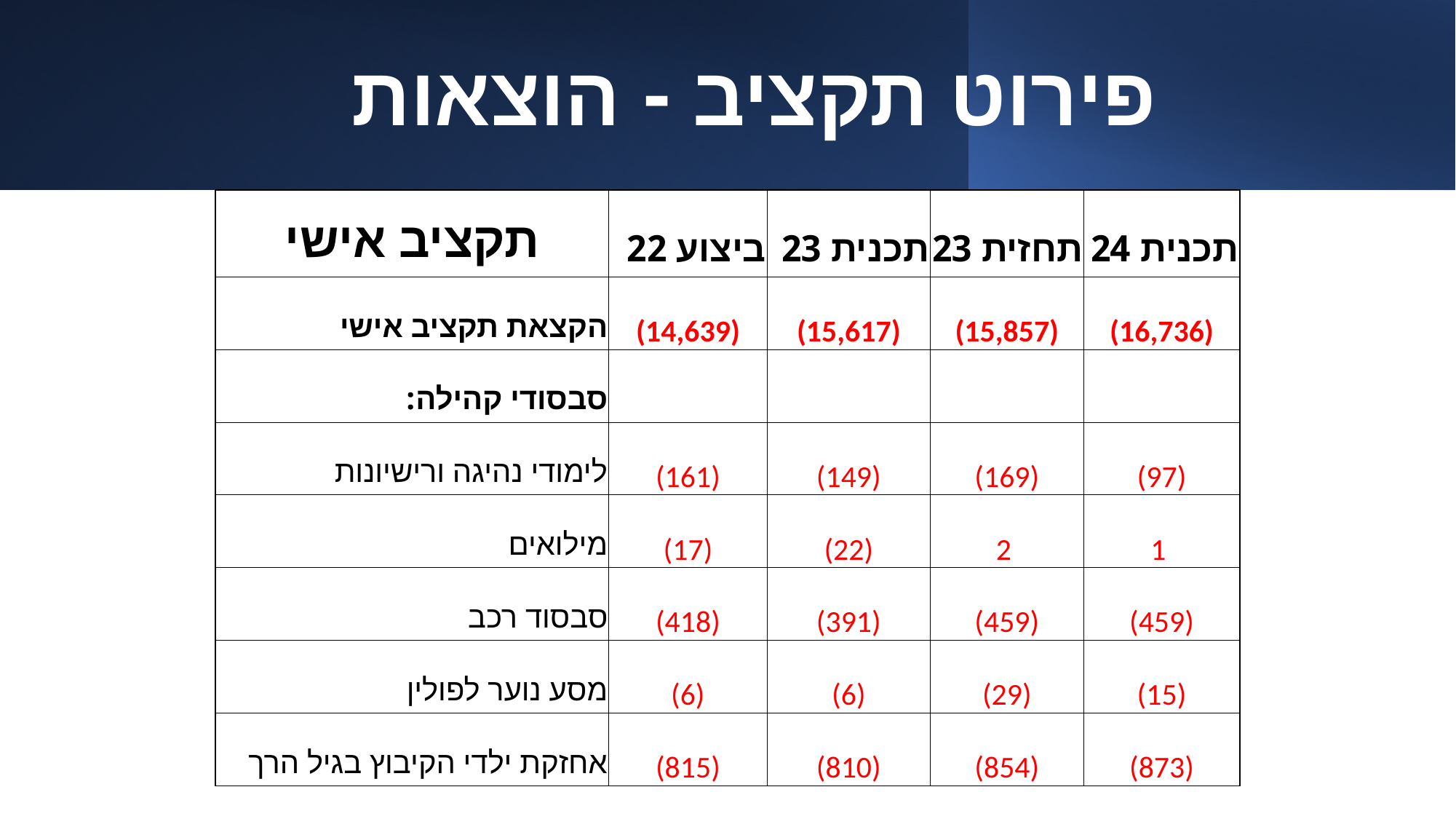

# פירוט תקציב - הוצאות
| תקציב אישי | ביצוע 22 | תכנית 23 | תחזית 23 | תכנית 24 |
| --- | --- | --- | --- | --- |
| הקצאת תקציב אישי | (14,639) | (15,617) | (15,857) | (16,736) |
| סבסודי קהילה: |  |  |  |  |
| לימודי נהיגה ורישיונות | (161) | (149) | (169) | (97) |
| מילואים | (17) | (22) | 2 | 1 |
| סבסוד רכב | (418) | (391) | (459) | (459) |
| מסע נוער לפולין | (6) | (6) | (29) | (15) |
| אחזקת ילדי הקיבוץ בגיל הרך | (815) | (810) | (854) | (873) |